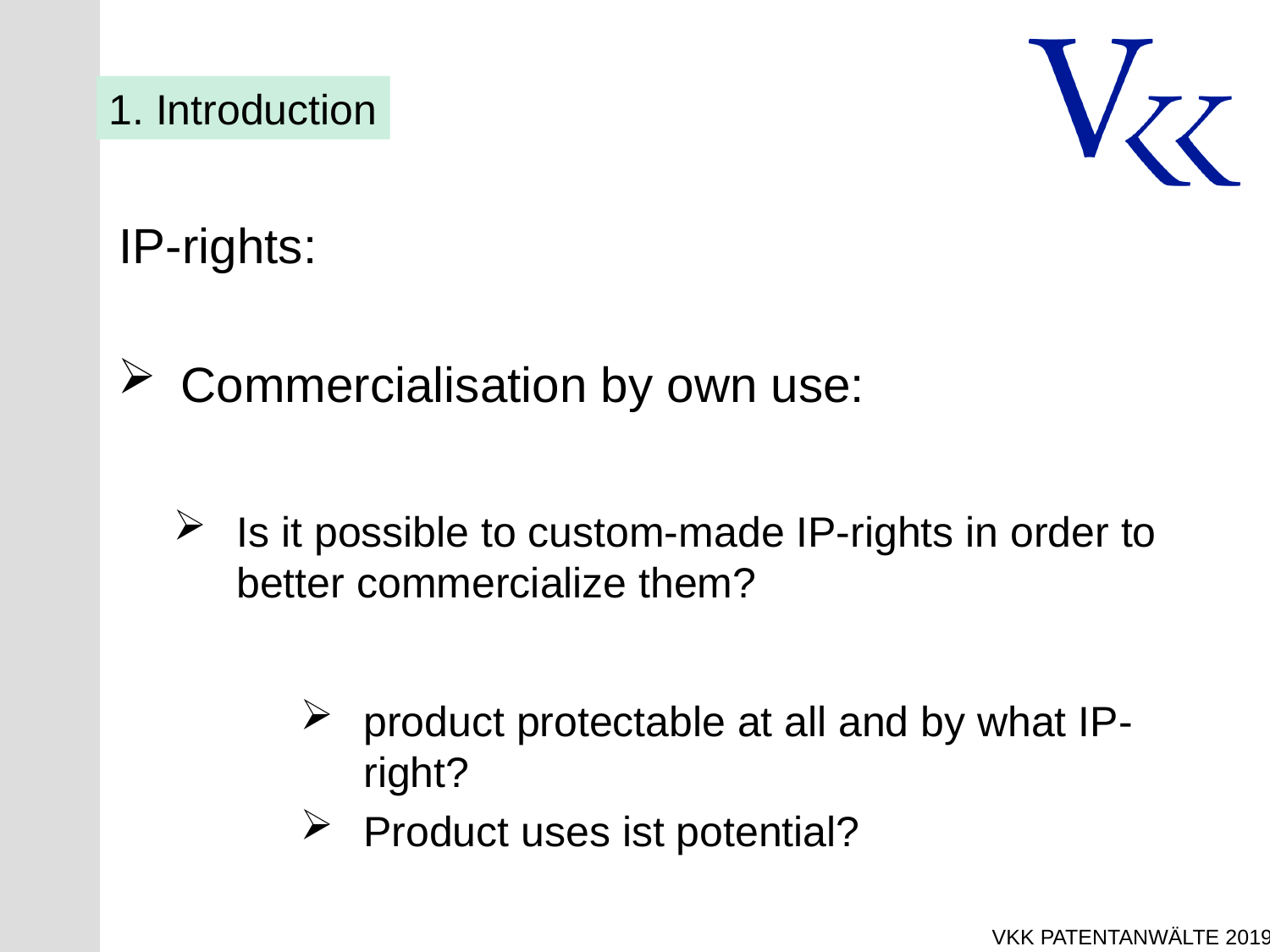

1. Introduction
IP-rights:

Commercialisation by own use:

Is it possible to custom-made IP-rights in order to better commercialize them?

product protectable at all and by what IP-right?
Product uses ist potential?
VKK Patentanwälte 2019